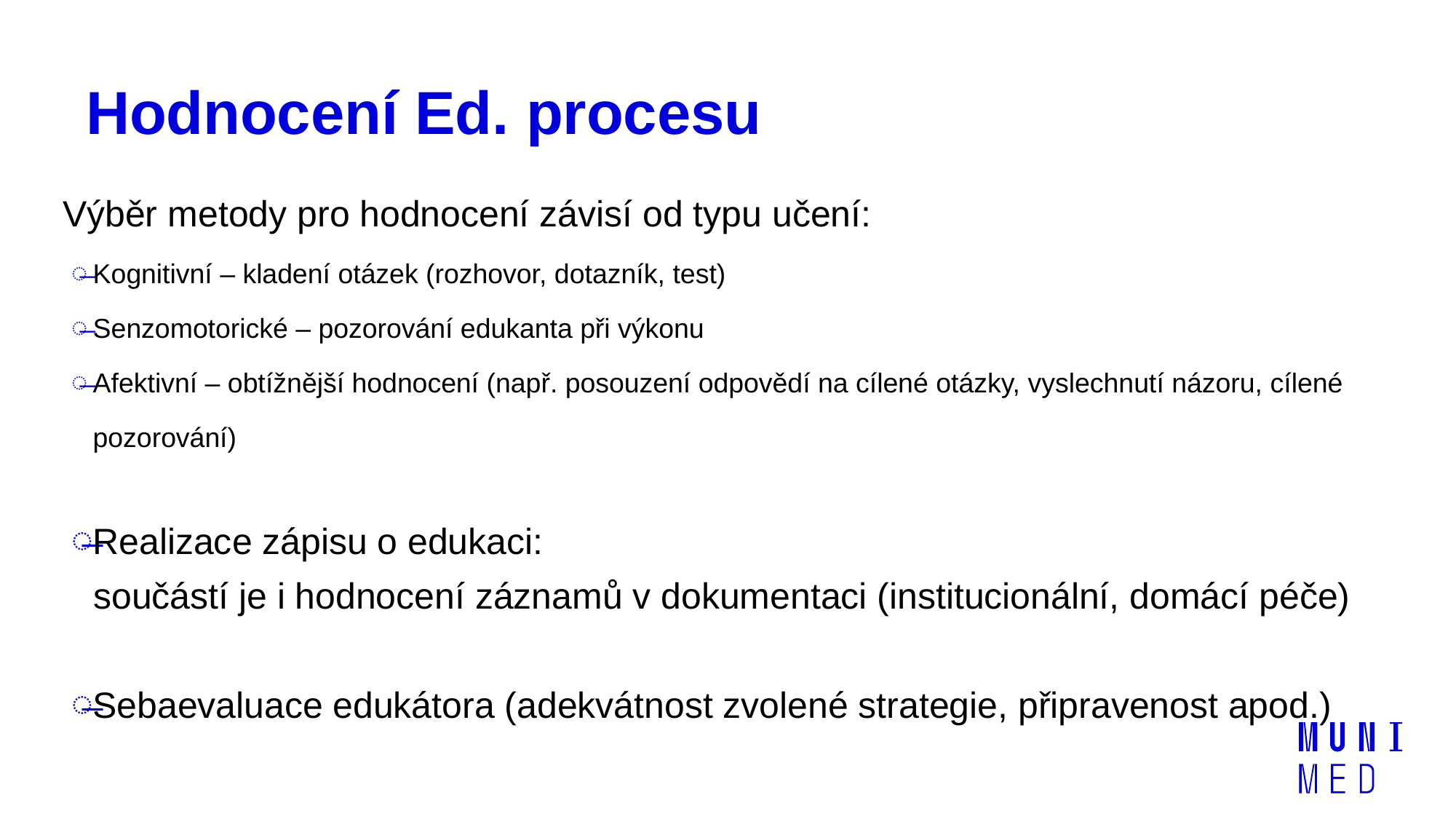

# Hodnocení Ed. procesu
Výběr metody pro hodnocení závisí od typu učení:
Kognitivní – kladení otázek (rozhovor, dotazník, test)
Senzomotorické – pozorování edukanta při výkonu
Afektivní – obtížnější hodnocení (např. posouzení odpovědí na cílené otázky, vyslechnutí názoru, cílené pozorování)

Realizace zápisu o edukaci:
   součástí je i hodnocení záznamů v dokumentaci (institucionální, domácí péče)

Sebaevaluace edukátora (adekvátnost zvolené strategie, připravenost apod.)